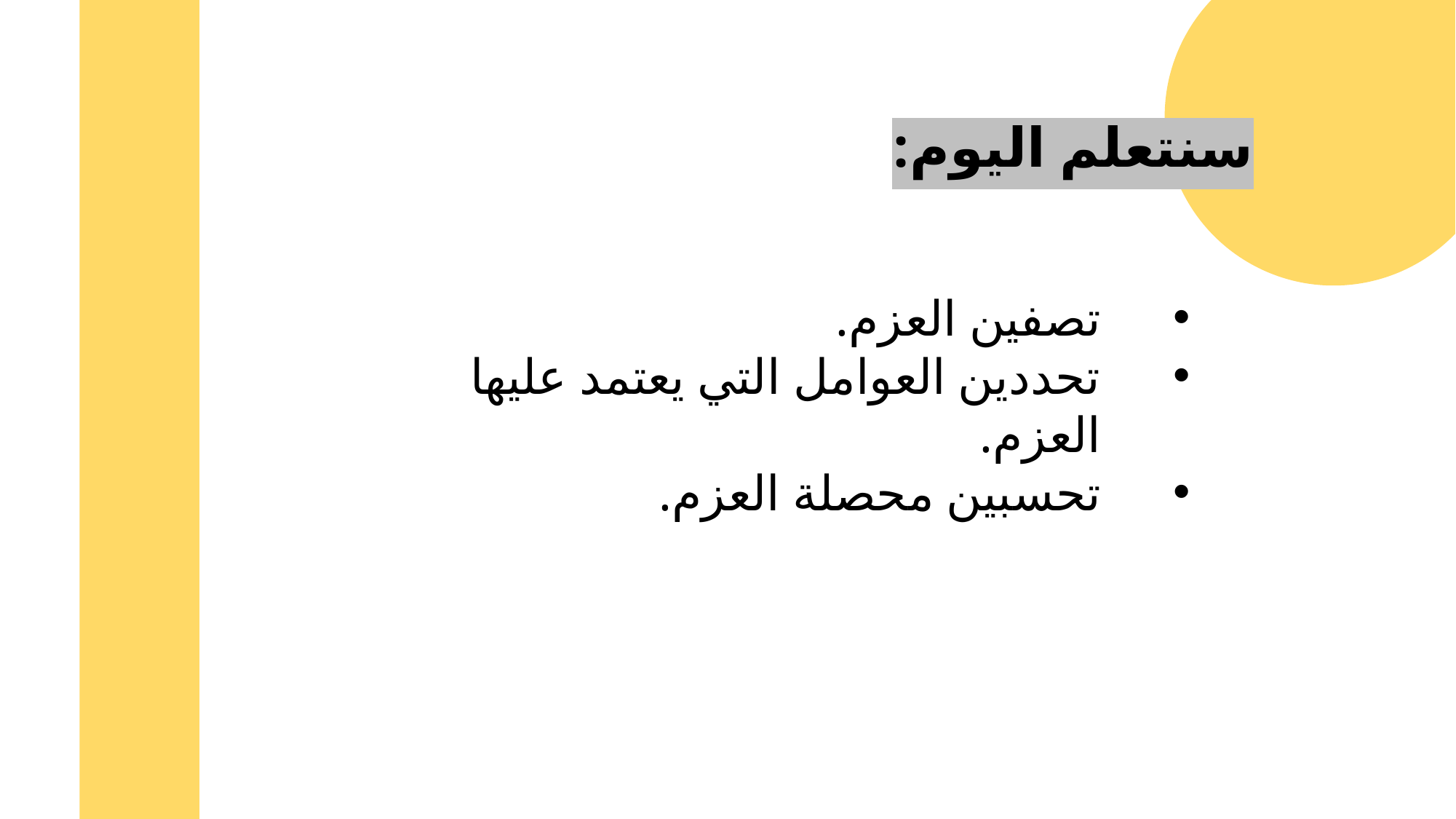

سنتعلم اليوم:

تصفين العزم.
تحددين العوامل التي يعتمد عليها العزم.
تحسبين محصلة العزم.